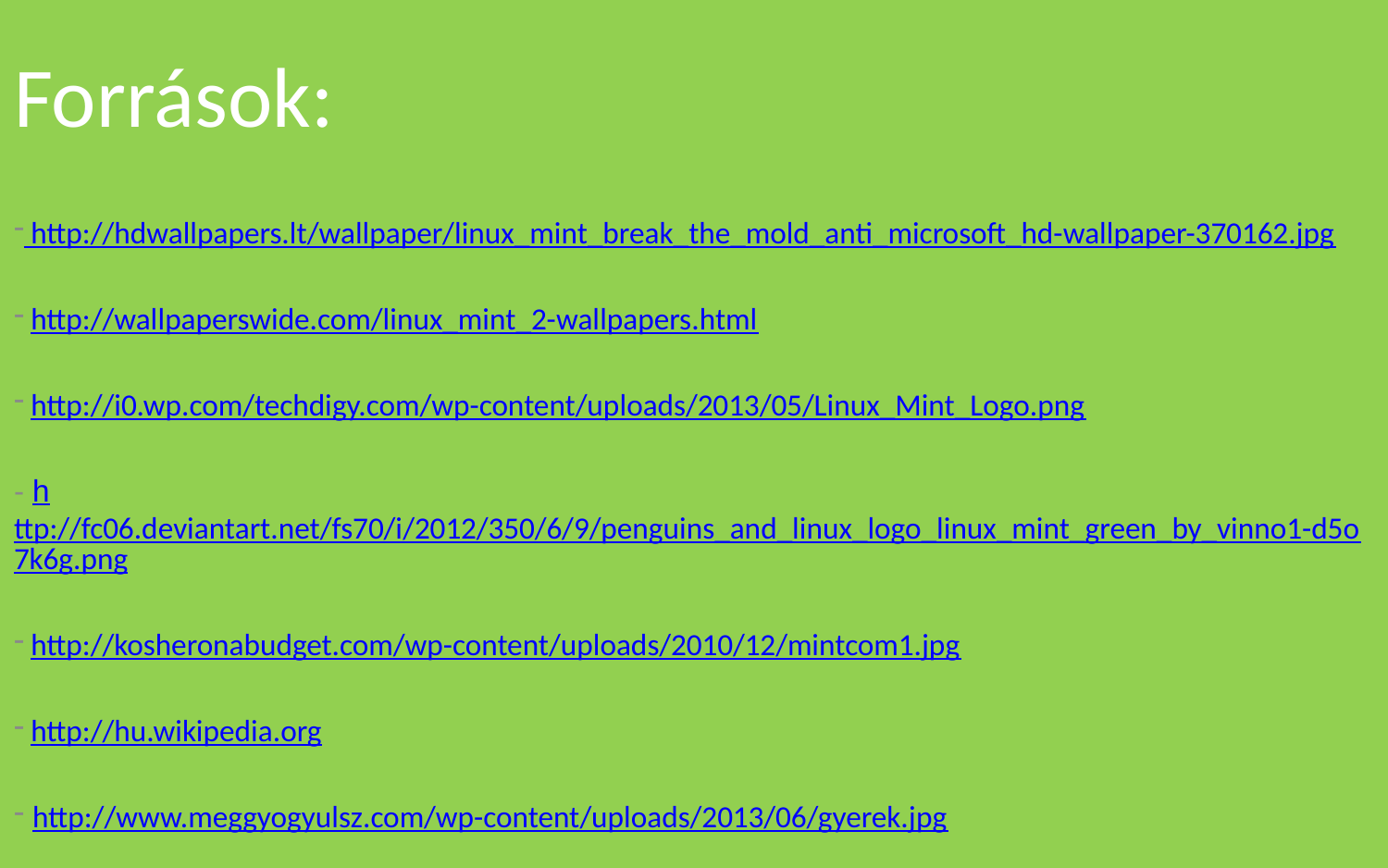

# Források:
 http://hdwallpapers.lt/wallpaper/linux_mint_break_the_mold_anti_microsoft_hd-wallpaper-370162.jpg

 http://wallpaperswide.com/linux_mint_2-wallpapers.html

 http://i0.wp.com/techdigy.com/wp-content/uploads/2013/05/Linux_Mint_Logo.png

- http://fc06.deviantart.net/fs70/i/2012/350/6/9/penguins_and_linux_logo_linux_mint_green_by_vinno1-d5o7k6g.png

 http://kosheronabudget.com/wp-content/uploads/2010/12/mintcom1.jpg

 http://hu.wikipedia.org

 http://www.meggyogyulsz.com/wp-content/uploads/2013/06/gyerek.jpg